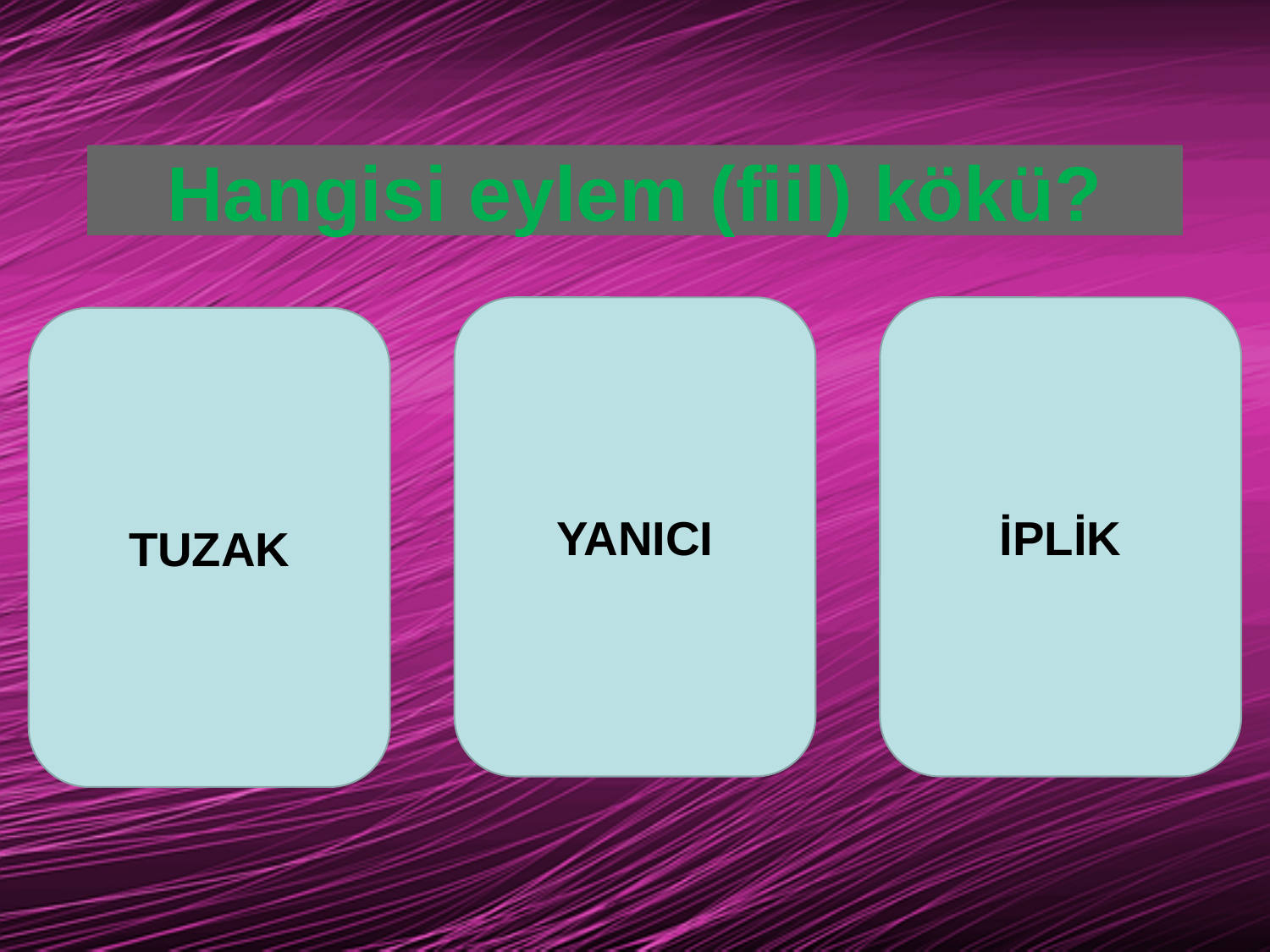

# Hangisi eylem (fiil) kökü?
YANICI
İPLİK
TUZAK